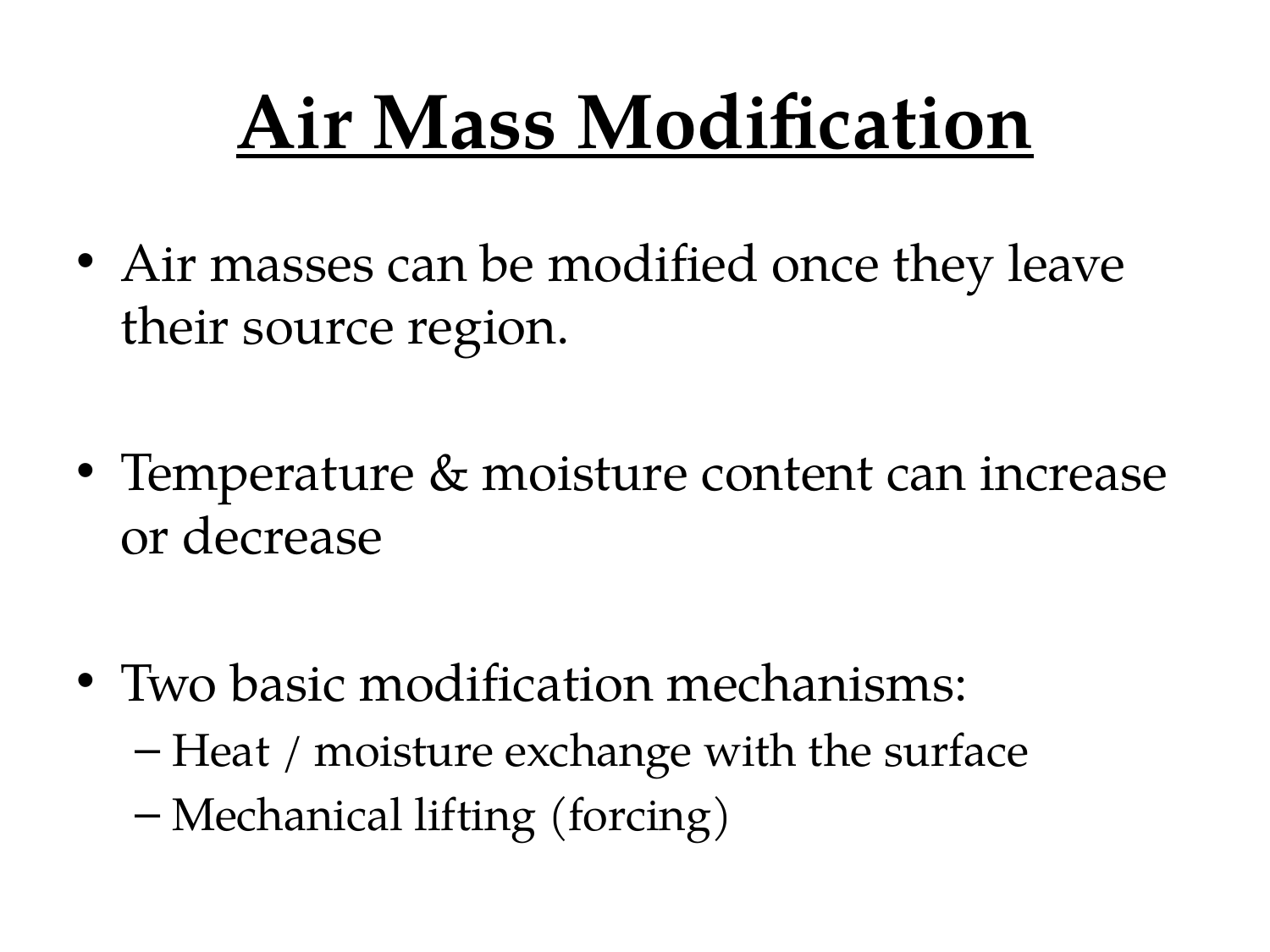

# Air Mass Modification
Air masses can be modified once they leave their source region.

Temperature & moisture content can increase or decrease

Two basic modification mechanisms:
Heat / moisture exchange with the surface
Mechanical lifting (forcing)